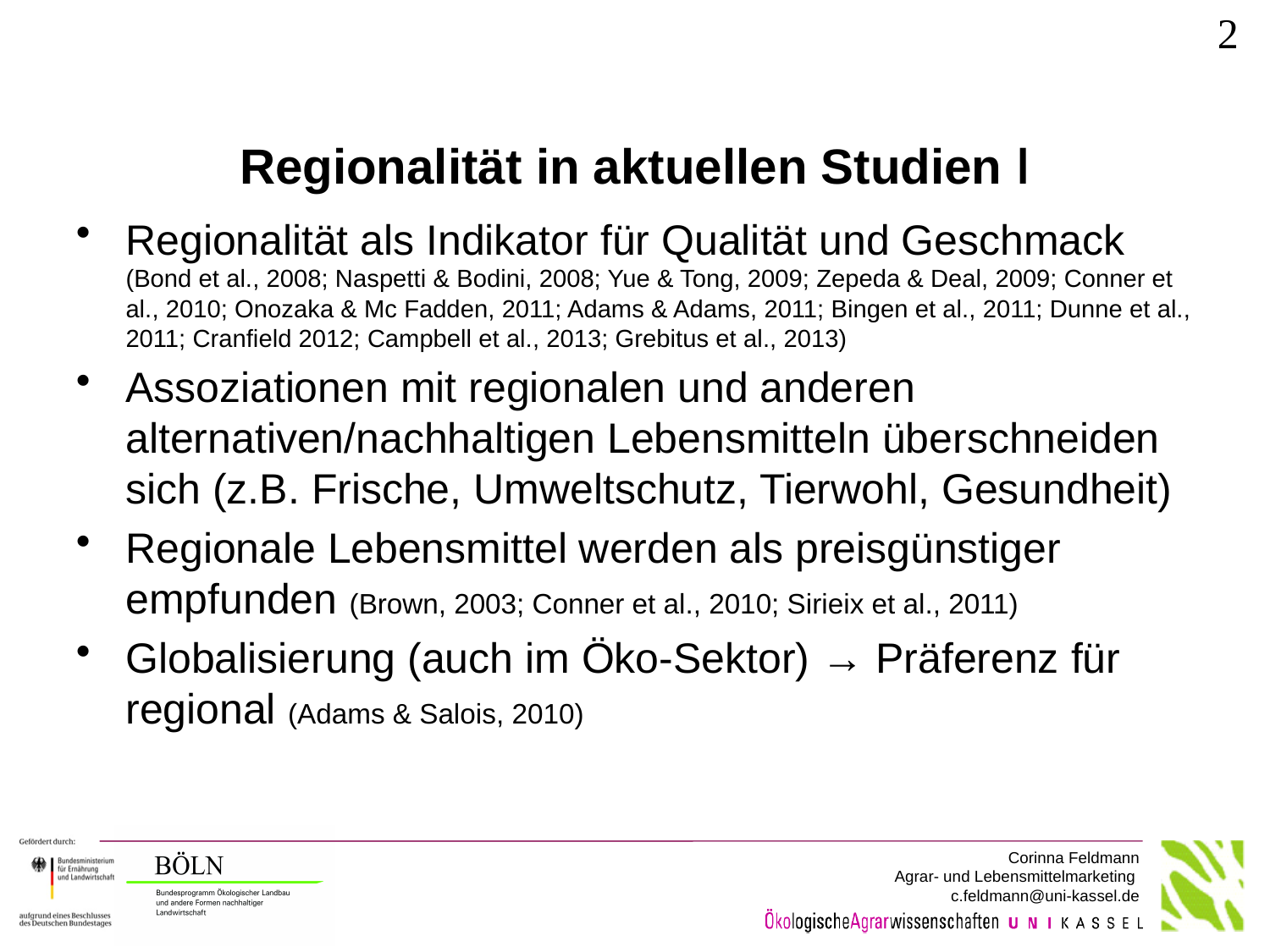

2
# Regionalität in aktuellen Studien ǀ
Regionalität als Indikator für Qualität und Geschmack (Bond et al., 2008; Naspetti & Bodini, 2008; Yue & Tong, 2009; Zepeda & Deal, 2009; Conner et al., 2010; Onozaka & Mc Fadden, 2011; Adams & Adams, 2011; Bingen et al., 2011; Dunne et al., 2011; Cranfield 2012; Campbell et al., 2013; Grebitus et al., 2013)
Assoziationen mit regionalen und anderen alternativen/nachhaltigen Lebensmitteln überschneiden sich (z.B. Frische, Umweltschutz, Tierwohl, Gesundheit)
Regionale Lebensmittel werden als preisgünstiger empfunden (Brown, 2003; Conner et al., 2010; Sirieix et al., 2011)
Globalisierung (auch im Öko-Sektor) → Präferenz für regional (Adams & Salois, 2010)